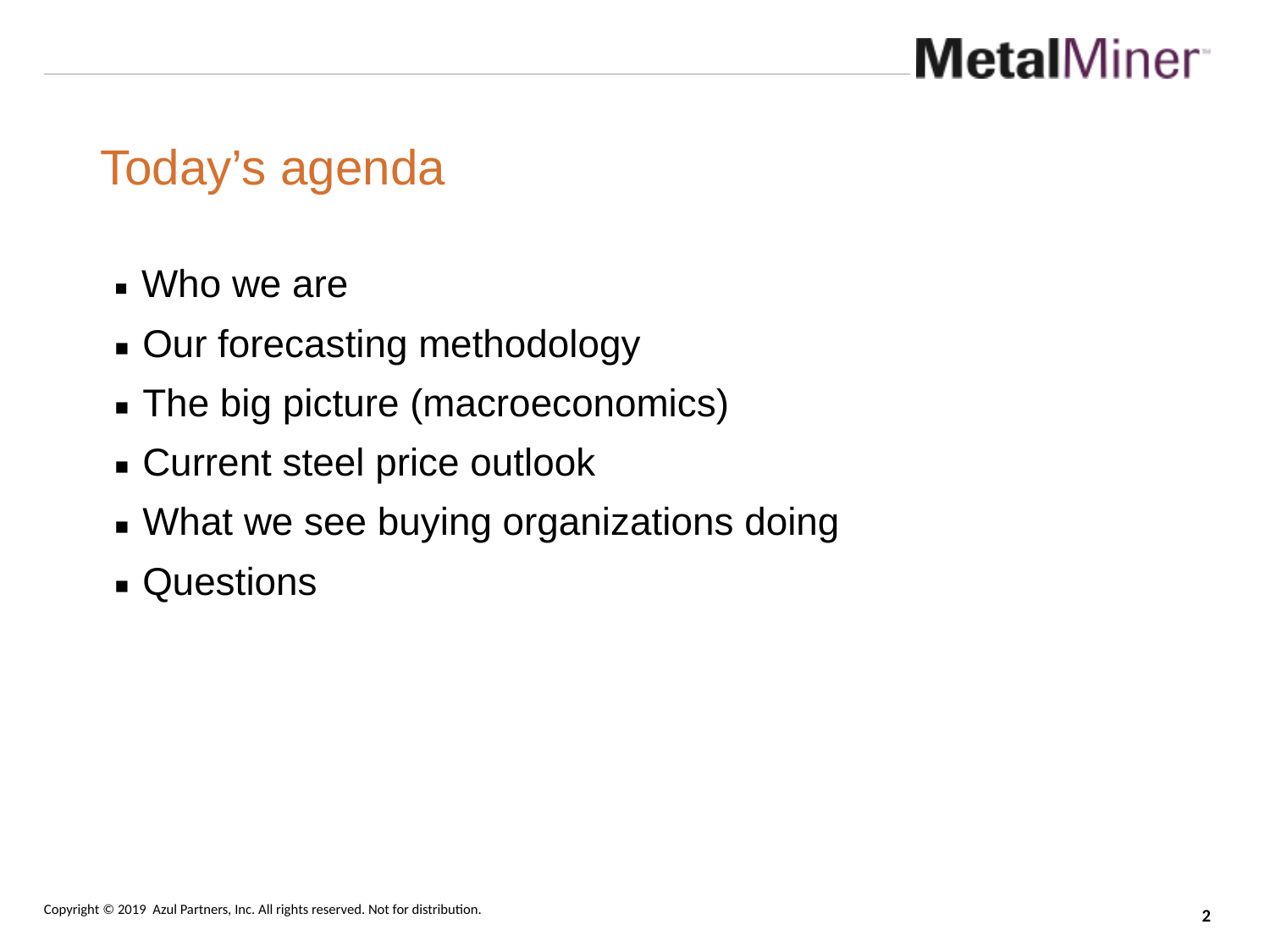

# Today’s agenda
 Who we are
 Our forecasting methodology
 The big picture (macroeconomics)
 Current steel price outlook
 What we see buying organizations doing
 Questions